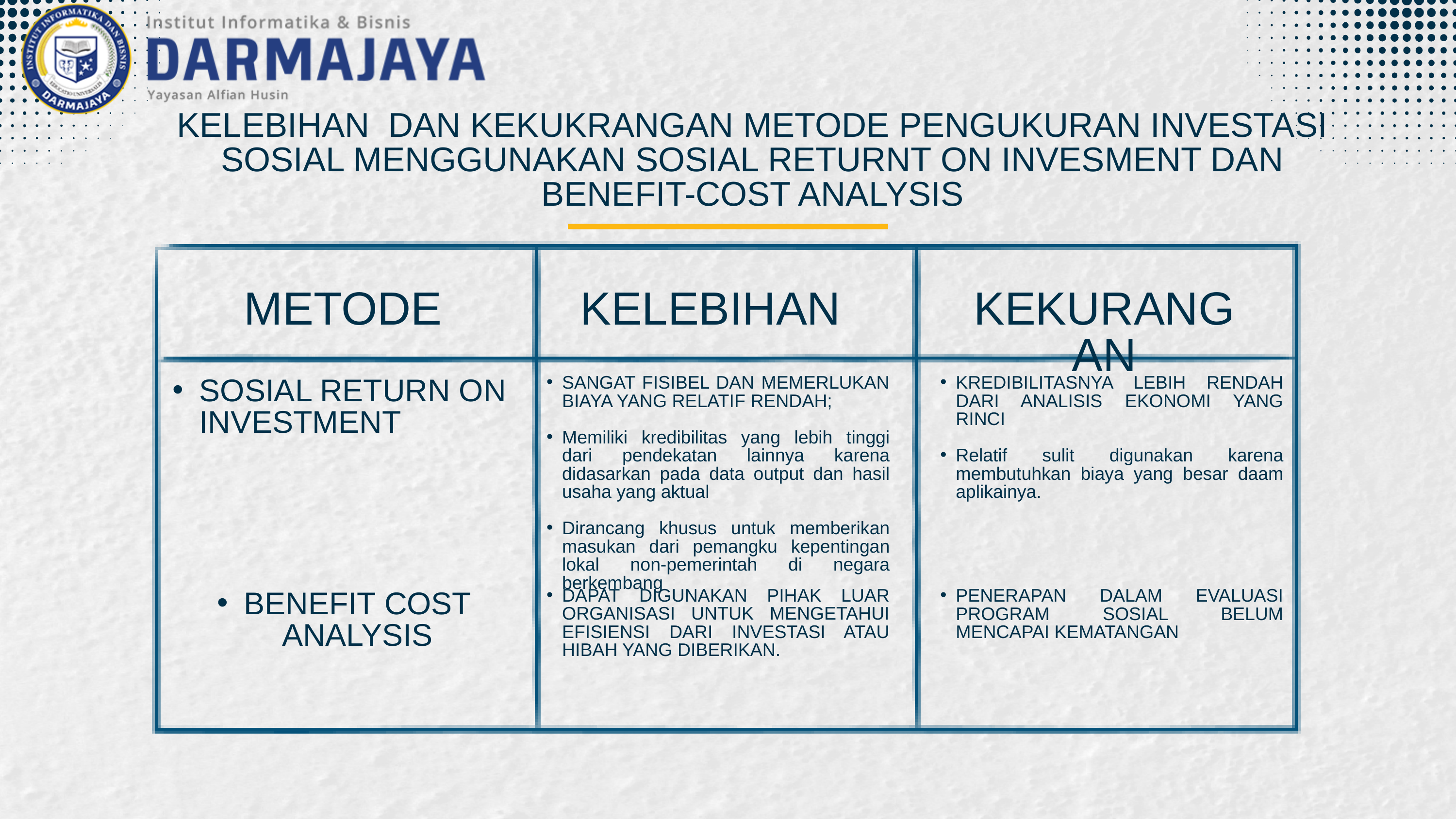

KELEBIHAN  DAN KEKUKRANGAN METODE PENGUKURAN INVESTASI SOSIAL MENGGUNAKAN SOSIAL RETURNT ON INVESMENT DAN BENEFIT-COST ANALYSIS

METODE
KELEBIHAN
KEKURANGAN
SANGAT FISIBEL DAN MEMERLUKAN BIAYA YANG RELATIF RENDAH;

Memiliki kredibilitas yang lebih tinggi dari pendekatan lainnya karena didasarkan pada data output dan hasil usaha yang aktual

Dirancang khusus untuk memberikan masukan dari pemangku kepentingan lokal non-pemerintah di negara berkembang

KREDIBILITASNYA LEBIH RENDAH DARI ANALISIS EKONOMI YANG RINCI

Relatif sulit digunakan karena membutuhkan biaya yang besar daam aplikainya.

SOSIAL RETURN ON INVESTMENT
DAPAT DIGUNAKAN PIHAK LUAR ORGANISASI UNTUK MENGETAHUI EFISIENSI DARI INVESTASI ATAU HIBAH YANG DIBERIKAN.
PENERAPAN DALAM EVALUASI PROGRAM SOSIAL BELUM MENCAPAI KEMATANGAN

BENEFIT COST ANALYSIS